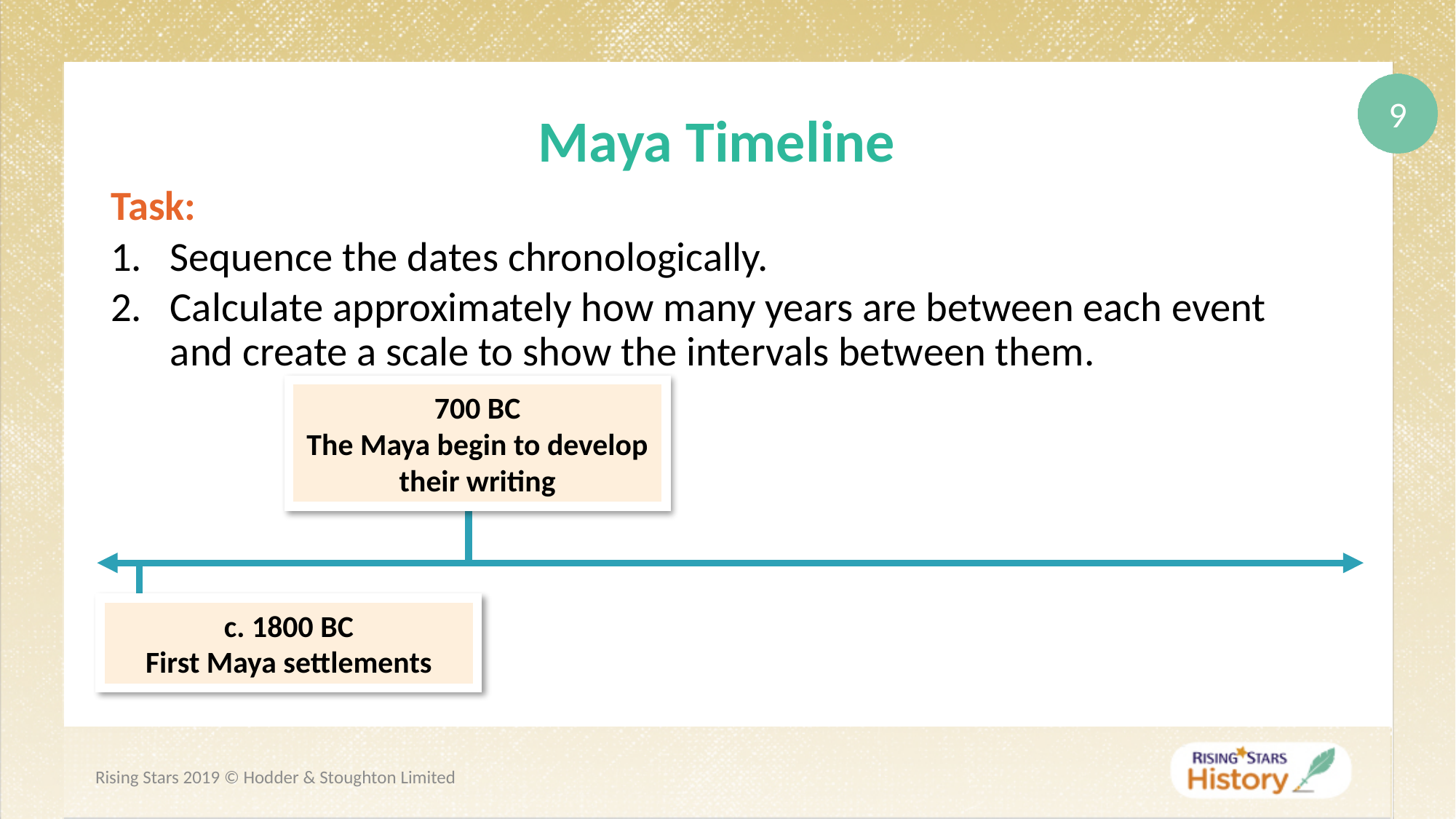

Maya Timeline
Task:
Sequence the dates chronologically.
Calculate approximately how many years are between each event and create a scale to show the intervals between them.
700 BC
The Maya begin to develop their writing
c. 1800 BC
First Maya settlements
Rising Stars 2019 © Hodder & Stoughton Limited